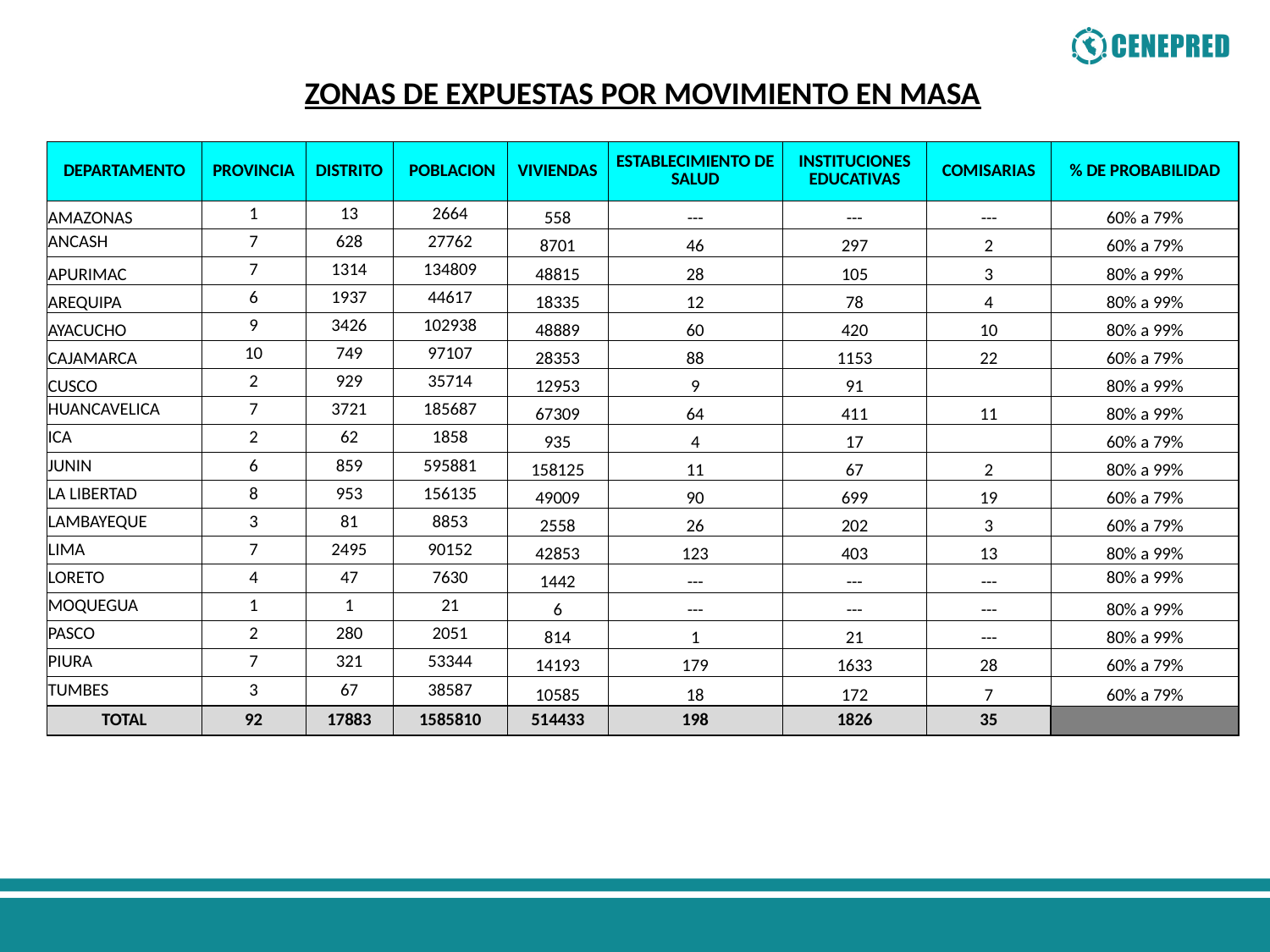

ZONAS DE EXPUESTAS POR MOVIMIENTO EN MASA
| DEPARTAMENTO | PROVINCIA | DISTRITO | POBLACION | VIVIENDAS | ESTABLECIMIENTO DE SALUD | INSTITUCIONES EDUCATIVAS | COMISARIAS | % DE PROBABILIDAD |
| --- | --- | --- | --- | --- | --- | --- | --- | --- |
| AMAZONAS | 1 | 13 | 2664 | 558 | --- | --- | --- | 60% a 79% |
| ANCASH | 7 | 628 | 27762 | 8701 | 46 | 297 | 2 | 60% a 79% |
| APURIMAC | 7 | 1314 | 134809 | 48815 | 28 | 105 | 3 | 80% a 99% |
| AREQUIPA | 6 | 1937 | 44617 | 18335 | 12 | 78 | 4 | 80% a 99% |
| AYACUCHO | 9 | 3426 | 102938 | 48889 | 60 | 420 | 10 | 80% a 99% |
| CAJAMARCA | 10 | 749 | 97107 | 28353 | 88 | 1153 | 22 | 60% a 79% |
| CUSCO | 2 | 929 | 35714 | 12953 | 9 | 91 |  | 80% a 99% |
| HUANCAVELICA | 7 | 3721 | 185687 | 67309 | 64 | 411 | 11 | 80% a 99% |
| ICA | 2 | 62 | 1858 | 935 | 4 | 17 |  | 60% a 79% |
| JUNIN | 6 | 859 | 595881 | 158125 | 11 | 67 | 2 | 80% a 99% |
| LA LIBERTAD | 8 | 953 | 156135 | 49009 | 90 | 699 | 19 | 60% a 79% |
| LAMBAYEQUE | 3 | 81 | 8853 | 2558 | 26 | 202 | 3 | 60% a 79% |
| LIMA | 7 | 2495 | 90152 | 42853 | 123 | 403 | 13 | 80% a 99% |
| LORETO | 4 | 47 | 7630 | 1442 | --- | --- | --- | 80% a 99% |
| MOQUEGUA | 1 | 1 | 21 | 6 | --- | --- | --- | 80% a 99% |
| PASCO | 2 | 280 | 2051 | 814 | 1 | 21 | --- | 80% a 99% |
| PIURA | 7 | 321 | 53344 | 14193 | 179 | 1633 | 28 | 60% a 79% |
| TUMBES | 3 | 67 | 38587 | 10585 | 18 | 172 | 7 | 60% a 79% |
| TOTAL | 92 | 17883 | 1585810 | 514433 | 198 | 1826 | 35 |  |